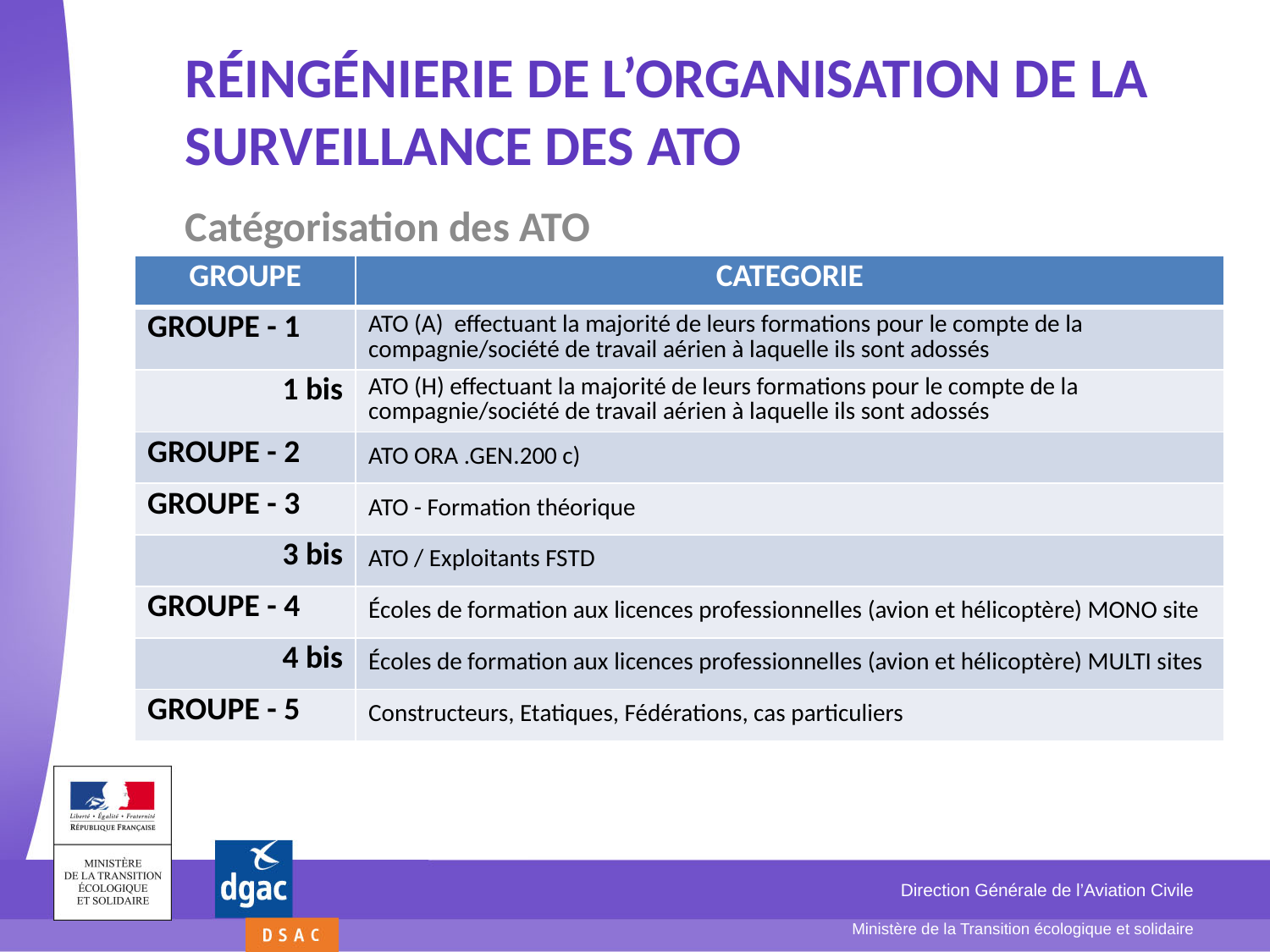

# Réingénierie de l’Organisation de la Surveillance des ATO
Catégorisation des ATO
| GROUPE | CATEGORIE |
| --- | --- |
| GROUPE - 1 | ATO (A) effectuant la majorité de leurs formations pour le compte de la compagnie/société de travail aérien à laquelle ils sont adossés |
| 1 bis | ATO (H) effectuant la majorité de leurs formations pour le compte de la compagnie/société de travail aérien à laquelle ils sont adossés |
| GROUPE - 2 | ATO ORA .GEN.200 c) |
| GROUPE - 3 | ATO - Formation théorique |
| 3 bis | ATO / Exploitants FSTD |
| GROUPE - 4 | Écoles de formation aux licences professionnelles (avion et hélicoptère) MONO site |
| 4 bis | Écoles de formation aux licences professionnelles (avion et hélicoptère) MULTI sites |
| GROUPE - 5 | Constructeurs, Etatiques, Fédérations, cas particuliers |